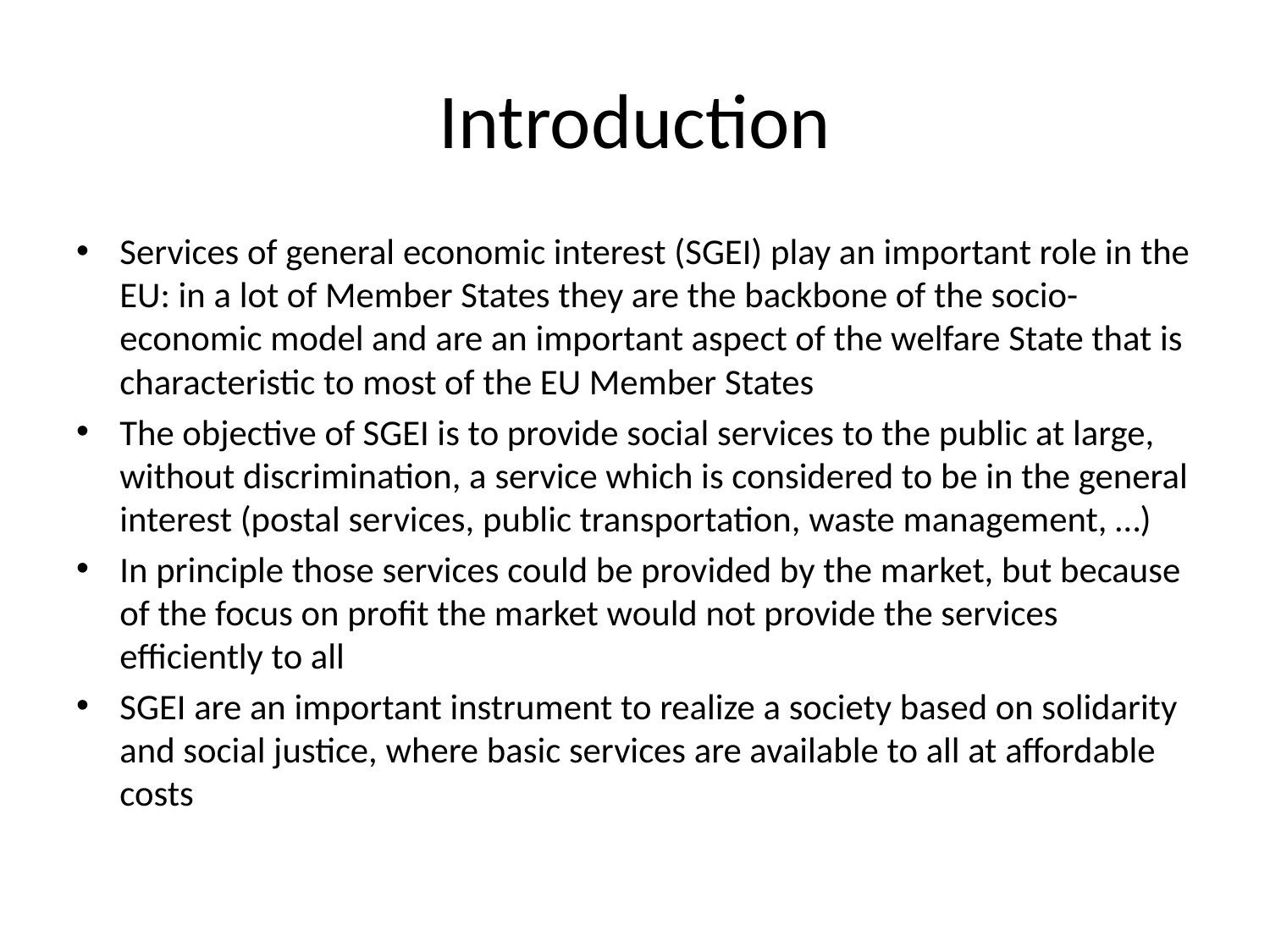

# Introduction
Services of general economic interest (SGEI) play an important role in the EU: in a lot of Member States they are the backbone of the socio-economic model and are an important aspect of the welfare State that is characteristic to most of the EU Member States
The objective of SGEI is to provide social services to the public at large, without discrimination, a service which is considered to be in the general interest (postal services, public transportation, waste management, …)
In principle those services could be provided by the market, but because of the focus on profit the market would not provide the services efficiently to all
SGEI are an important instrument to realize a society based on solidarity and social justice, where basic services are available to all at affordable costs